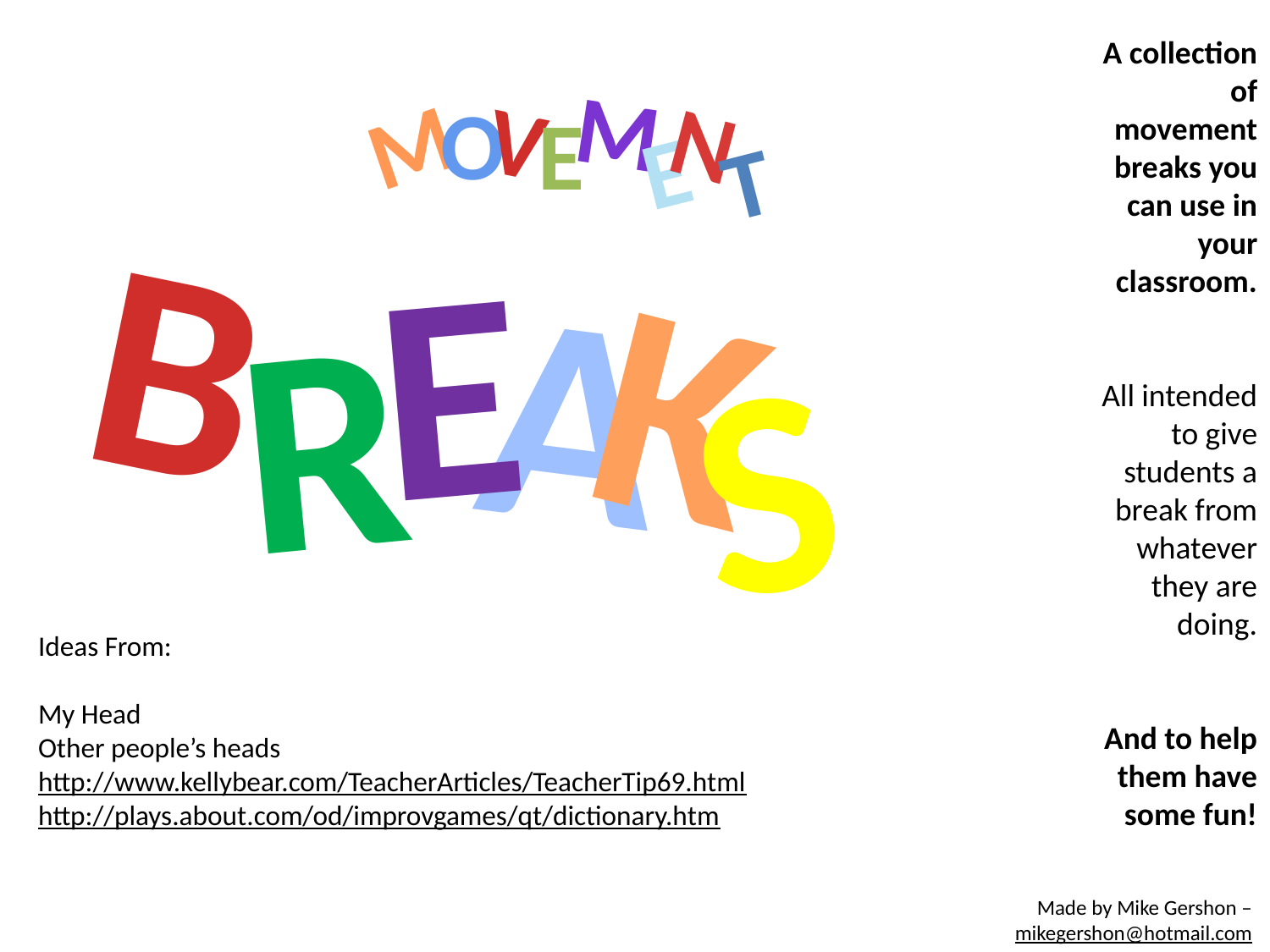

A collection of movement breaks you can use in your classroom.

All intended to give students a break from whatever they are doing.

And to help them have some fun!
M
V
N
M
O
E
E
T
B
E
K
A
R
S
Ideas From:

My Head
Other people’s heads
http://www.kellybear.com/TeacherArticles/TeacherTip69.html
http://plays.about.com/od/improvgames/qt/dictionary.htm
Made by Mike Gershon –
mikegershon@hotmail.com